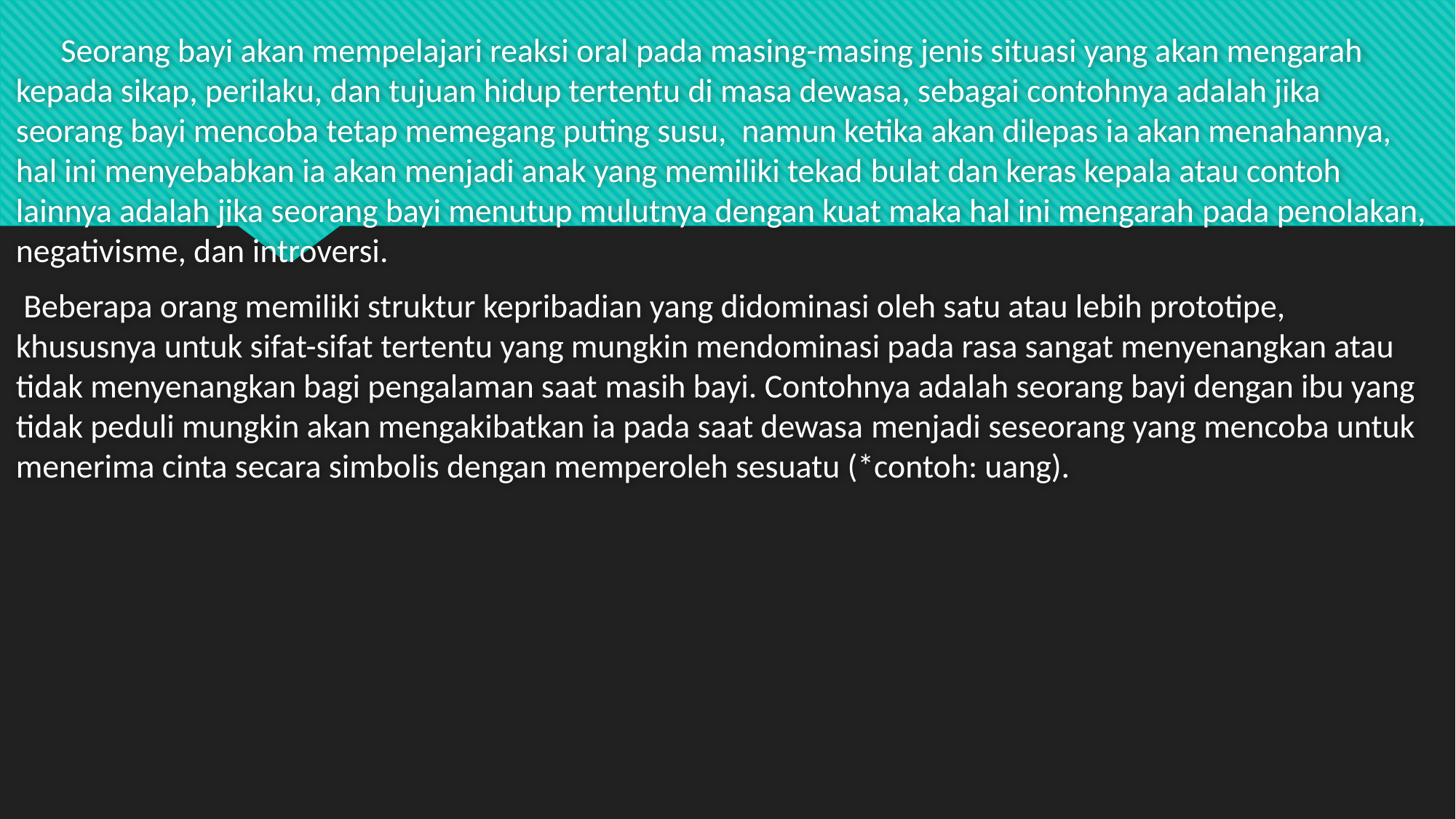

Seorang bayi akan mempelajari reaksi oral pada masing-masing jenis situasi yang akan mengarah kepada sikap, perilaku, dan tujuan hidup tertentu di masa dewasa, sebagai contohnya adalah jika seorang bayi mencoba tetap memegang puting susu,  namun ketika akan dilepas ia akan menahannya, hal ini menyebabkan ia akan menjadi anak yang memiliki tekad bulat dan keras kepala atau contoh lainnya adalah jika seorang bayi menutup mulutnya dengan kuat maka hal ini mengarah pada penolakan, negativisme, dan introversi.
 Beberapa orang memiliki struktur kepribadian yang didominasi oleh satu atau lebih prototipe, khususnya untuk sifat-sifat tertentu yang mungkin mendominasi pada rasa sangat menyenangkan atau tidak menyenangkan bagi pengalaman saat masih bayi. Contohnya adalah seorang bayi dengan ibu yang tidak peduli mungkin akan mengakibatkan ia pada saat dewasa menjadi seseorang yang mencoba untuk menerima cinta secara simbolis dengan memperoleh sesuatu (*contoh: uang).